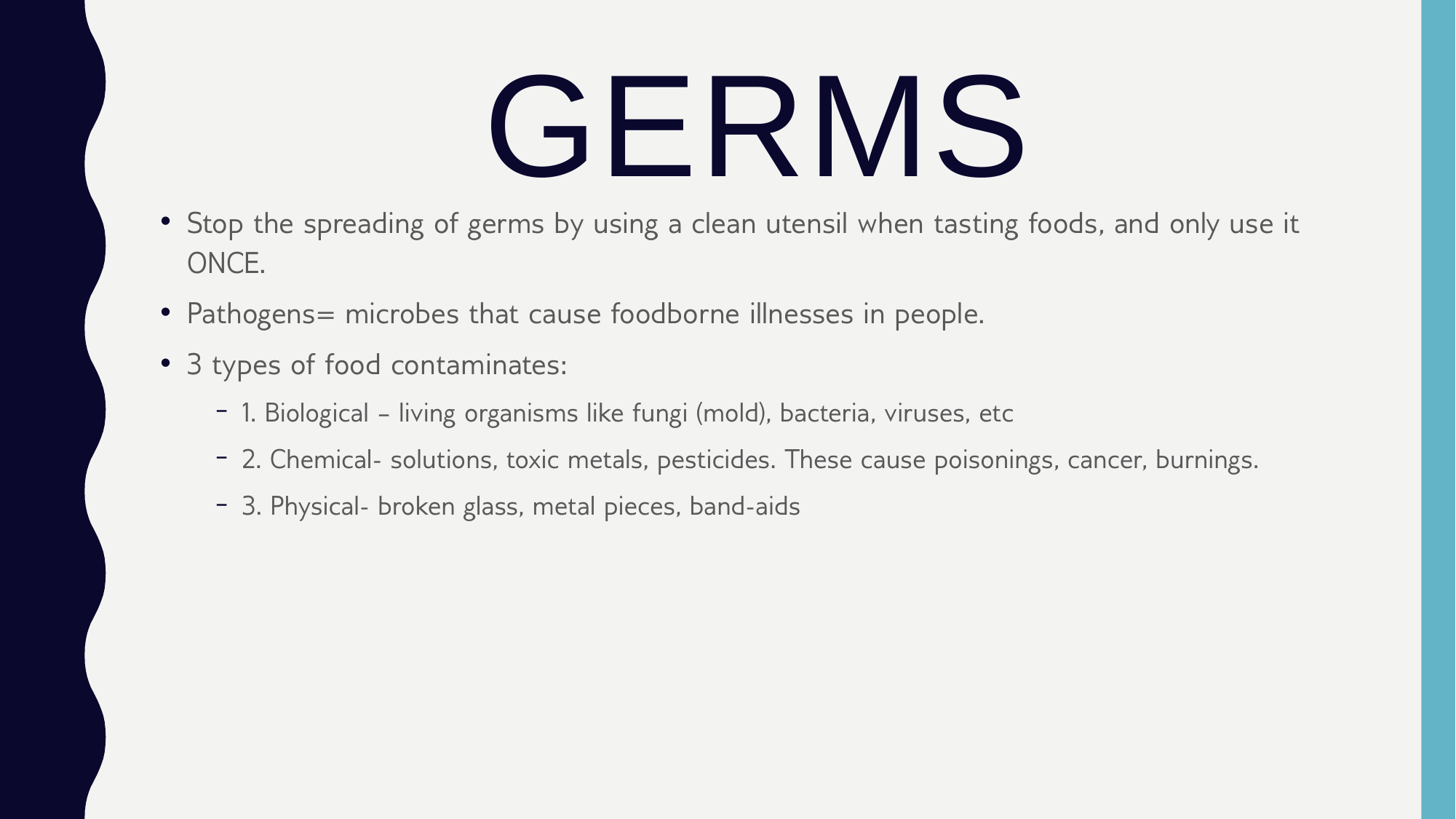

# GERMS
Stop the spreading of germs by using a clean utensil when tasting foods, and only use it ONCE.
Pathogens= microbes that cause foodborne illnesses in people.
3 types of food contaminates:
1. Biological – living organisms like fungi (mold), bacteria, viruses, etc
2. Chemical- solutions, toxic metals, pesticides. These cause poisonings, cancer, burnings.
3. Physical- broken glass, metal pieces, band-aids